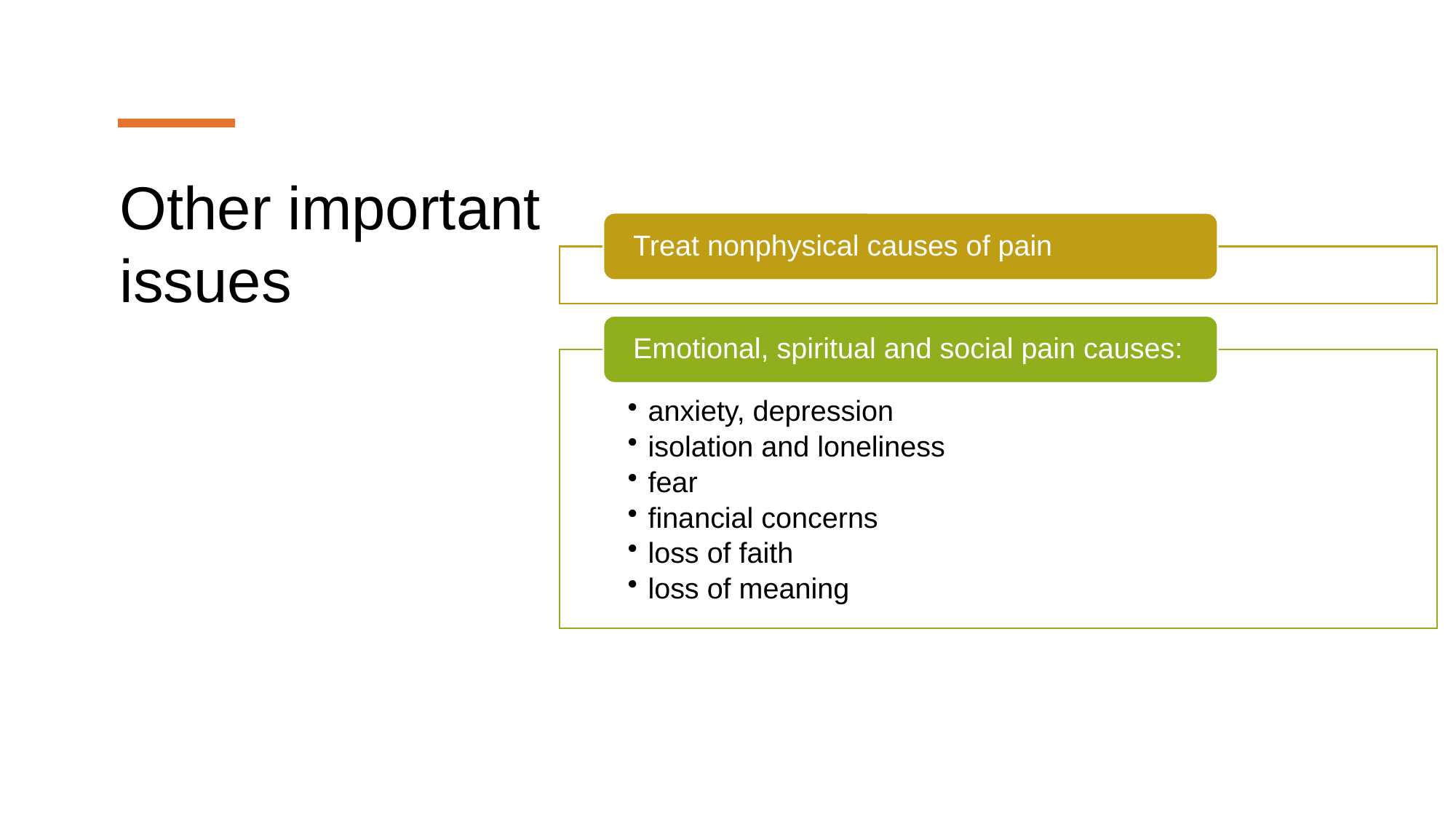

Treat nonphysical causes of pain
anxiety, depression
isolation and loneliness
fear
financial concerns
loss of faith
loss of meaning
Emotional, spiritual and social pain causes:
# Other important issues